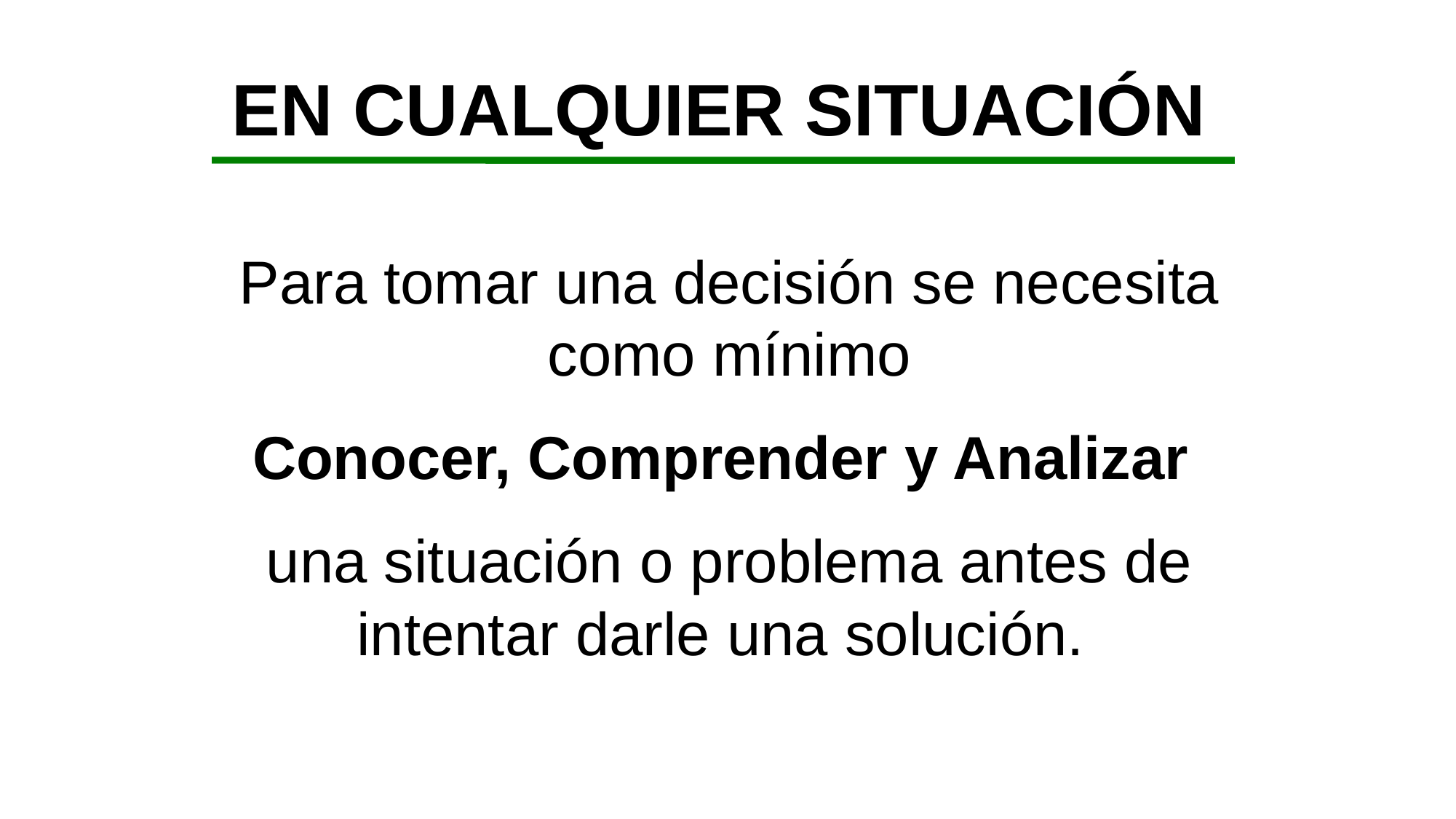

EN CUALQUIER SITUACIÓN

Para tomar una decisión se necesita como mínimo
Conocer, Comprender y Analizar
una situación o problema antes de intentar darle una solución.